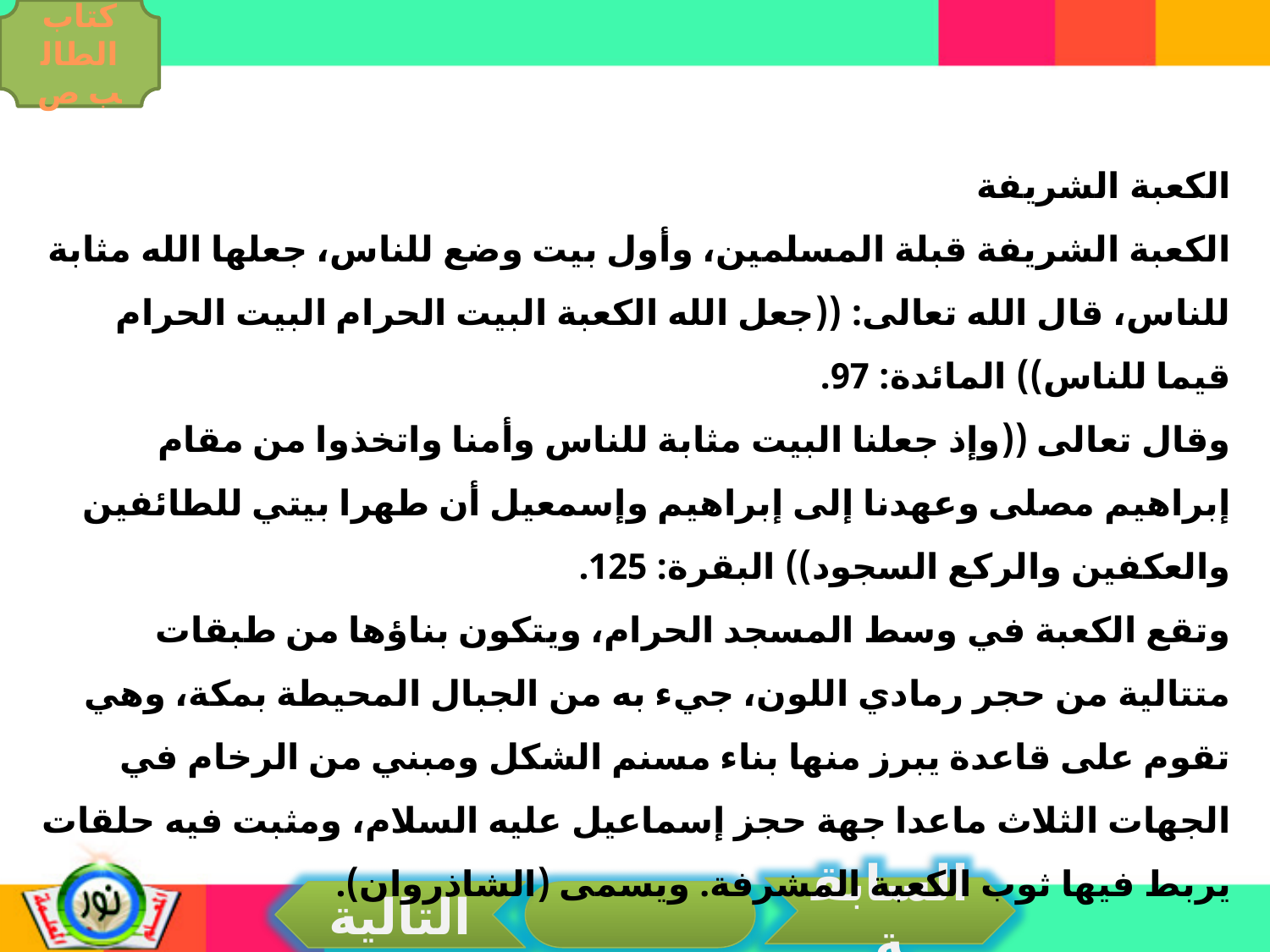

كتاب الطالب ص
الكعبة الشريفة
الكعبة الشريفة قبلة المسلمين، وأول بيت وضع للناس، جعلها الله مثابة للناس، قال الله تعالى: ((جعل الله الكعبة البيت الحرام البيت الحرام قيما للناس)) المائدة: 97.
وقال تعالى ((وإذ جعلنا البيت مثابة للناس وأمنا واتخذوا من مقام إبراهيم مصلى وعهدنا إلى إبراهيم وإسمعيل أن طهرا بيتي للطائفين والعكفين والركع السجود)) البقرة: 125.
وتقع الكعبة في وسط المسجد الحرام، ويتكون بناؤها من طبقات متتالية من حجر رمادي اللون، جيء به من الجبال المحيطة بمكة، وهي تقوم على قاعدة يبرز منها بناء مسنم الشكل ومبني من الرخام في الجهات الثلاث ماعدا جهة حجز إسماعيل عليه السلام، ومثبت فيه حلقات يربط فيها ثوب الكعبة المشرفة. ويسمى (الشاذروان).

السابقة

التالية